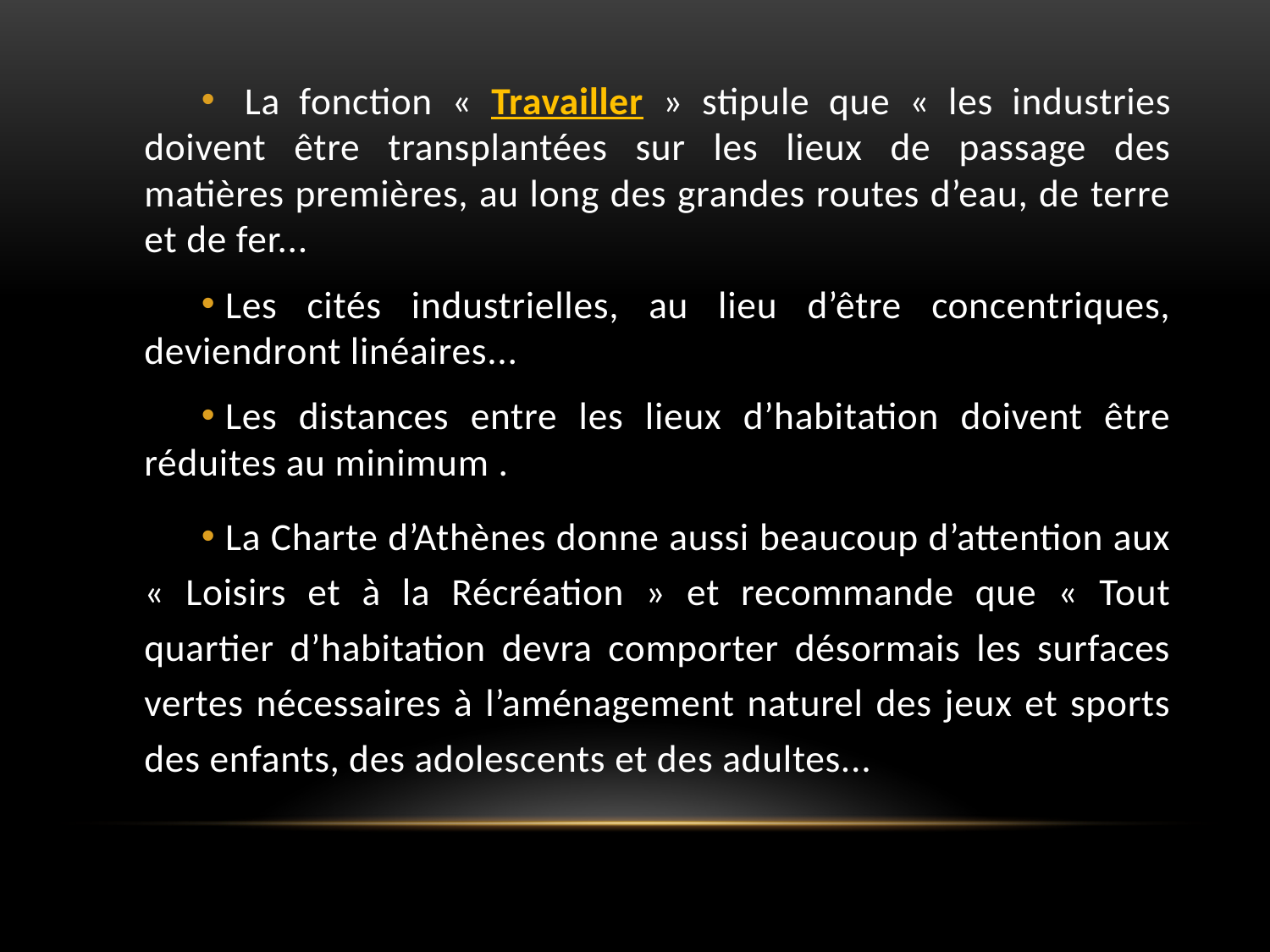

La fonction « Travailler » stipule que « les industries doivent être transplantées sur les lieux de passage des matières premières, au long des grandes routes d’eau, de terre et de fer...
Les cités industrielles, au lieu d’être concentriques, deviendront linéaires...
Les distances entre les lieux d’habitation doivent être réduites au minimum .
La Charte d’Athènes donne aussi beaucoup d’attention aux « Loisirs et à la Récréation » et recommande que « Tout quartier d’habitation devra comporter désormais les surfaces vertes nécessaires à l’aménagement naturel des jeux et sports des enfants, des adolescents et des adultes...